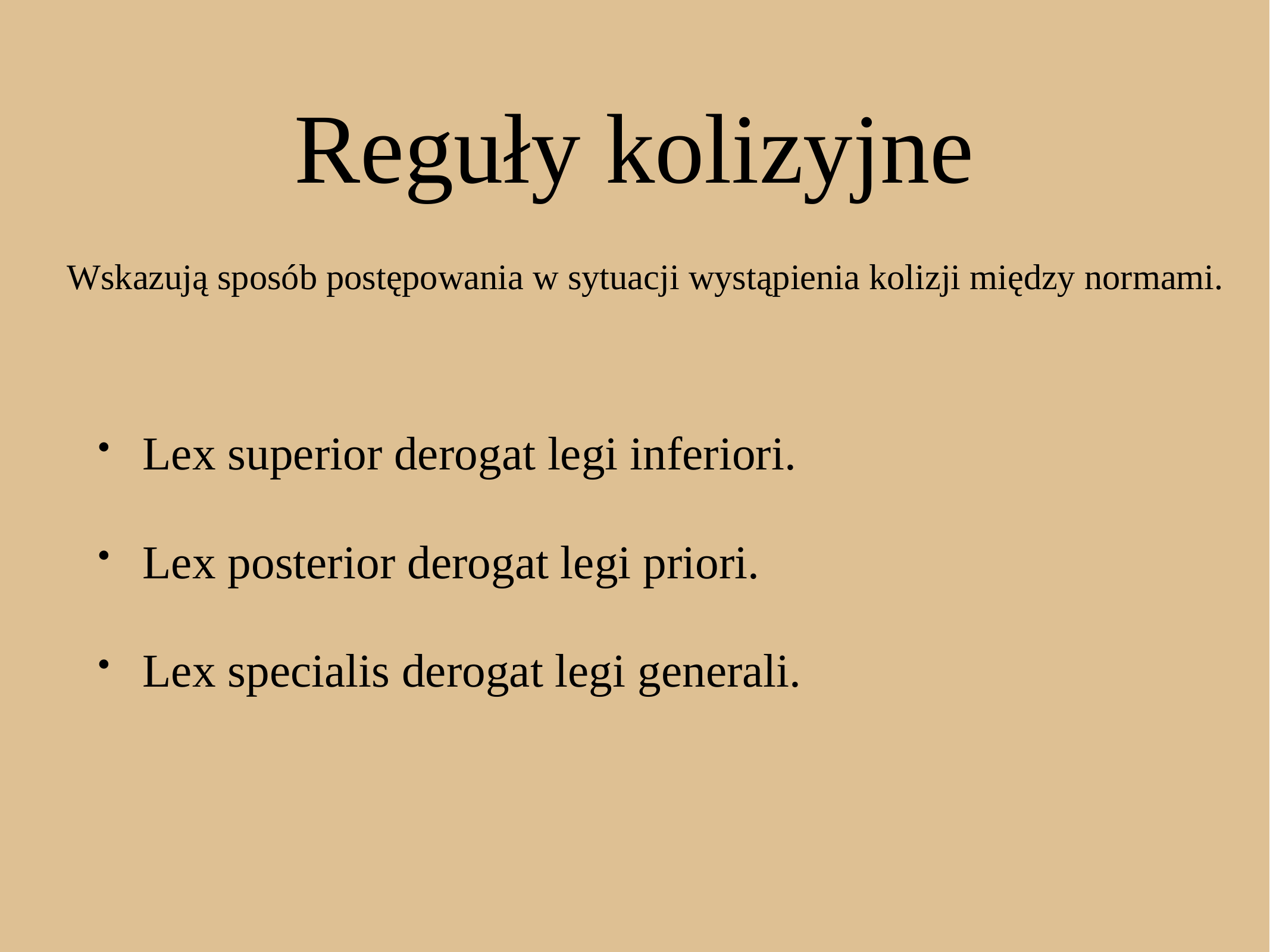

# Reguły kolizyjne
Wskazują sposób postępowania w sytuacji wystąpienia kolizji między normami.
Lex superior derogat legi inferiori.
Lex posterior derogat legi priori.
Lex specialis derogat legi generali.